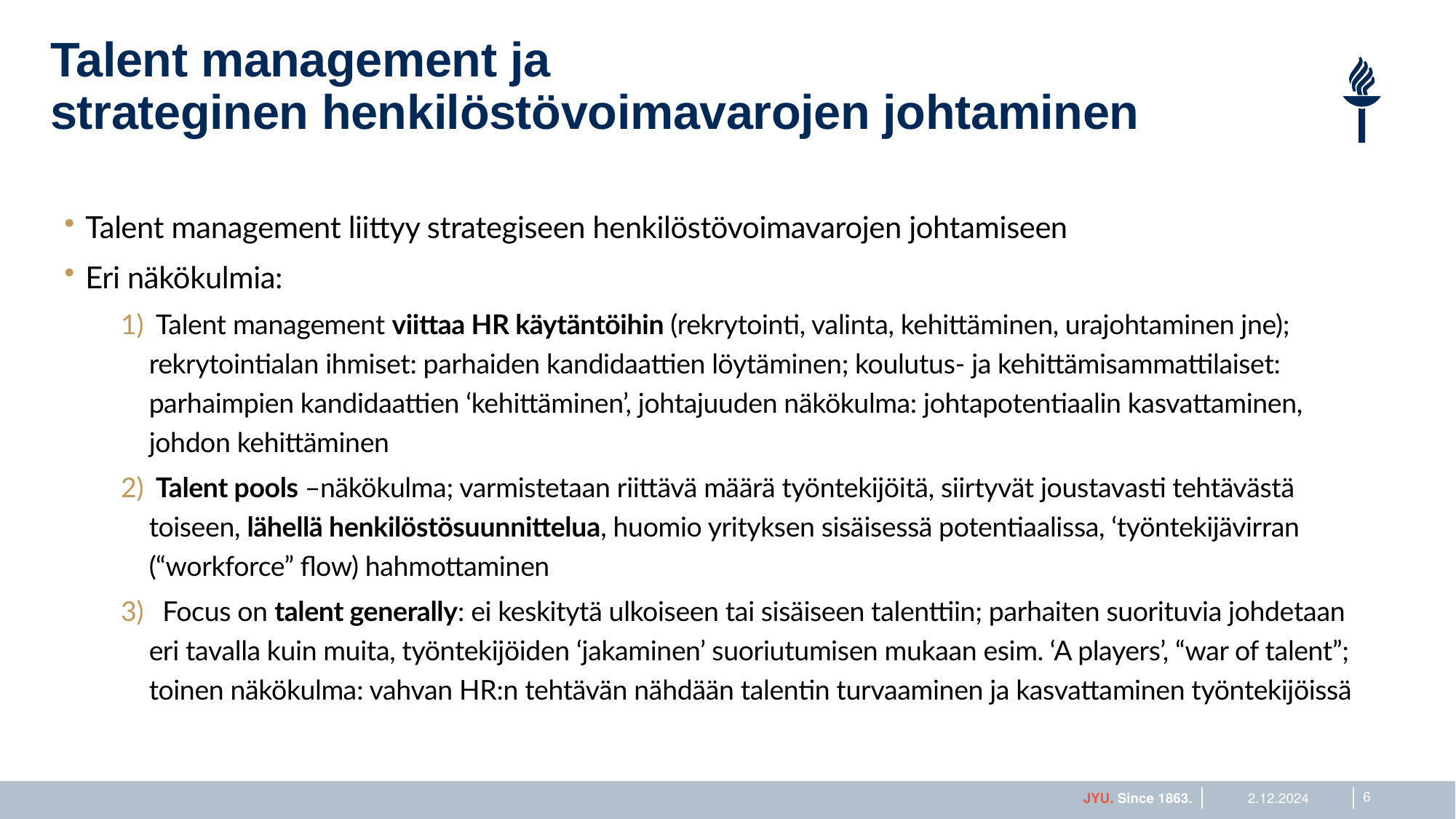

# Talent management ja strateginen henkilöstövoimavarojen johtaminen
Talent management liittyy strategiseen henkilöstövoimavarojen johtamiseen
Eri näkökulmia:
 Talent management viittaa HR käytäntöihin (rekrytointi, valinta, kehittäminen, urajohtaminen jne); rekrytointialan ihmiset: parhaiden kandidaattien löytäminen; koulutus- ja kehittämisammattilaiset: parhaimpien kandidaattien ‘kehittäminen’, johtajuuden näkökulma: johtapotentiaalin kasvattaminen, johdon kehittäminen
 Talent pools –näkökulma; varmistetaan riittävä määrä työntekijöitä, siirtyvät joustavasti tehtävästä toiseen, lähellä henkilöstösuunnittelua, huomio yrityksen sisäisessä potentiaalissa, ‘työntekijävirran (“workforce” flow) hahmottaminen
  Focus on talent generally: ei keskitytä ulkoiseen tai sisäiseen talenttiin; parhaiten suorituvia johdetaan eri tavalla kuin muita, työntekijöiden ‘jakaminen’ suoriutumisen mukaan esim. ‘A players’, “war of talent”; toinen näkökulma: vahvan HR:n tehtävän nähdään talentin turvaaminen ja kasvattaminen työntekijöissä

JYU. Since 1863.
2.12.2024
6